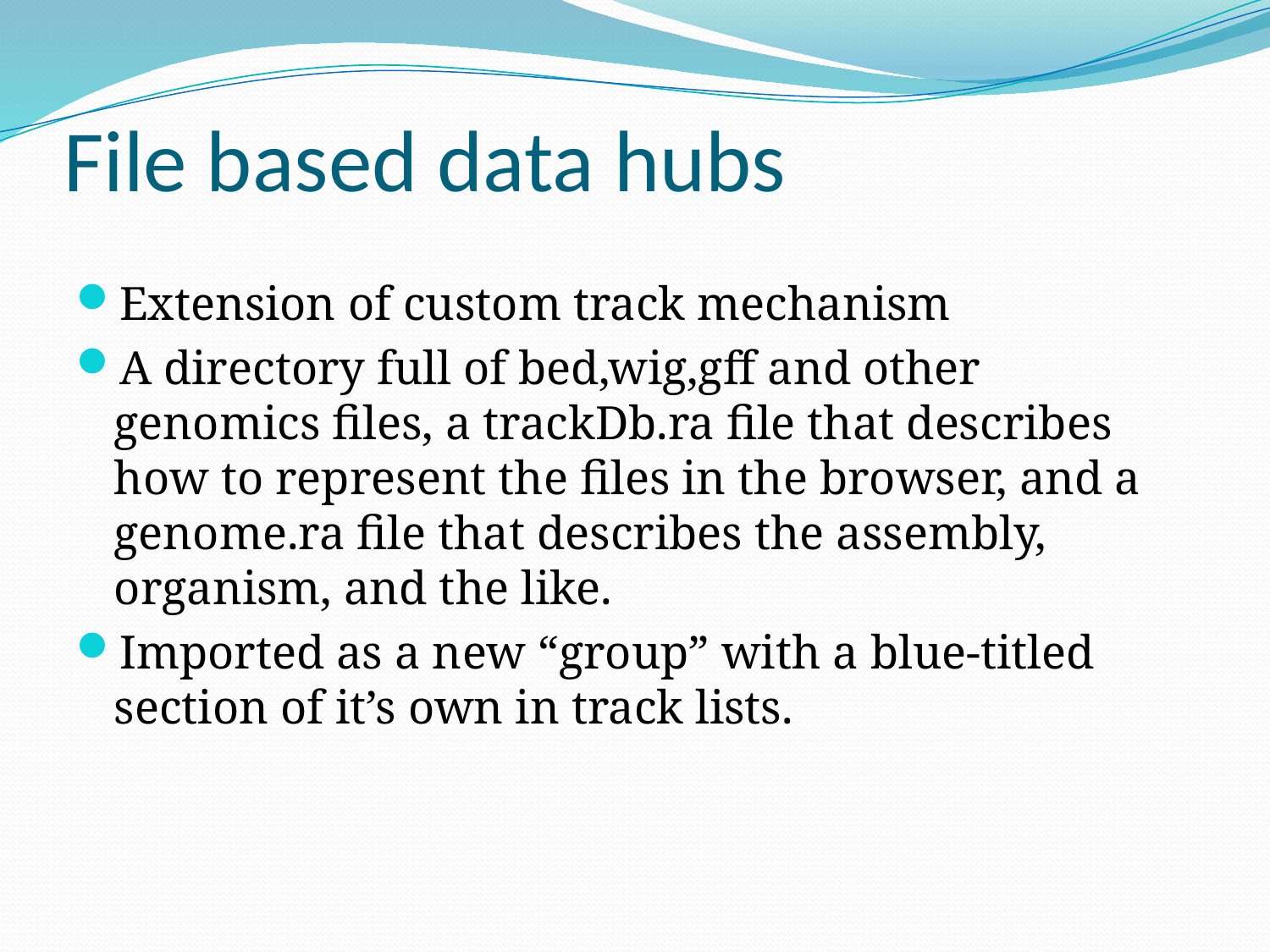

# File based data hubs
Extension of custom track mechanism
A directory full of bed,wig,gff and other genomics files, a trackDb.ra file that describes how to represent the files in the browser, and a genome.ra file that describes the assembly, organism, and the like.
Imported as a new “group” with a blue-titled section of it’s own in track lists.